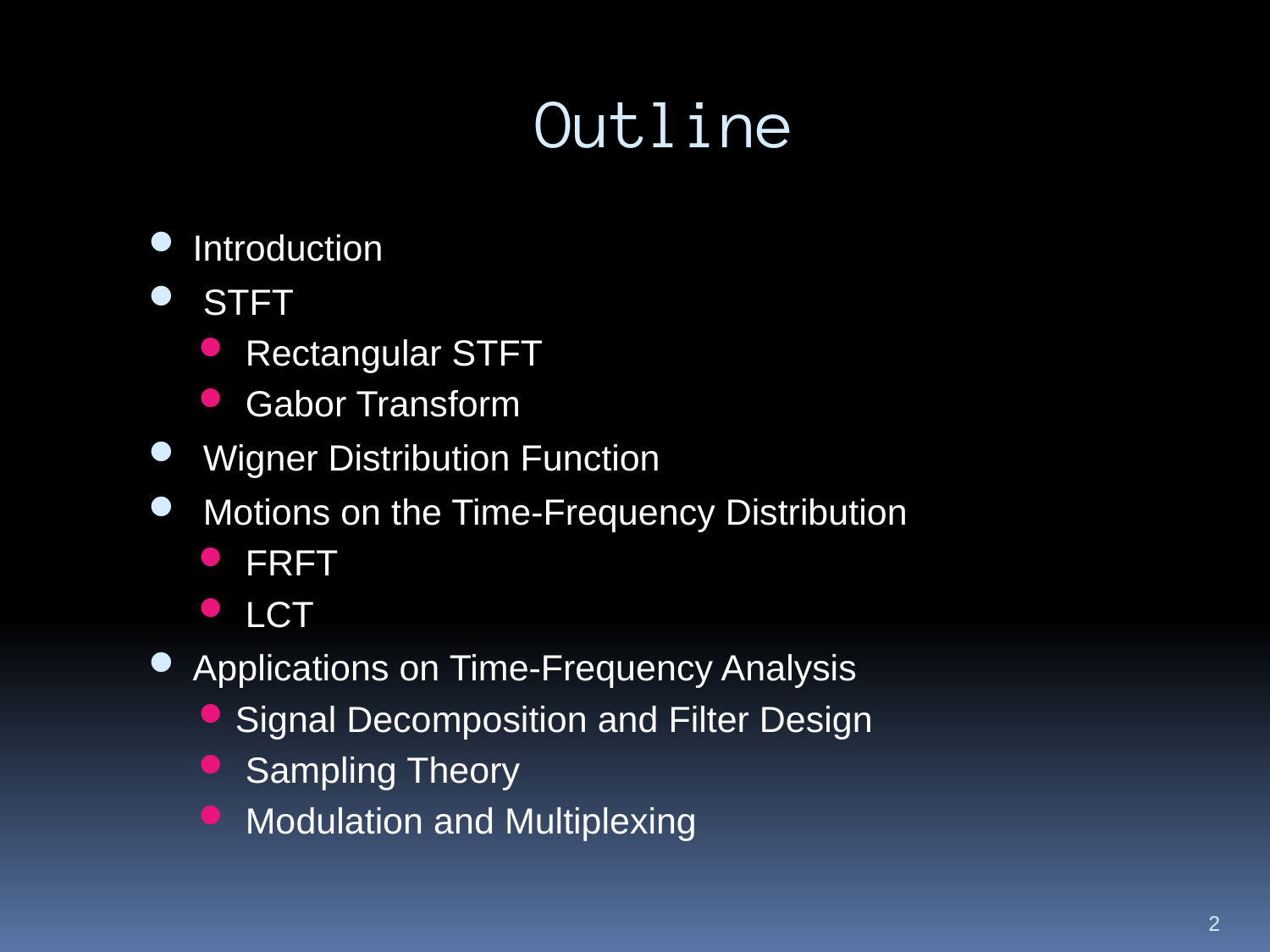

# Outline
Introduction
 STFT
 Rectangular STFT
 Gabor Transform
 Wigner Distribution Function
 Motions on the Time-Frequency Distribution
 FRFT
 LCT
Applications on Time-Frequency Analysis
Signal Decomposition and Filter Design
 Sampling Theory
 Modulation and Multiplexing

2